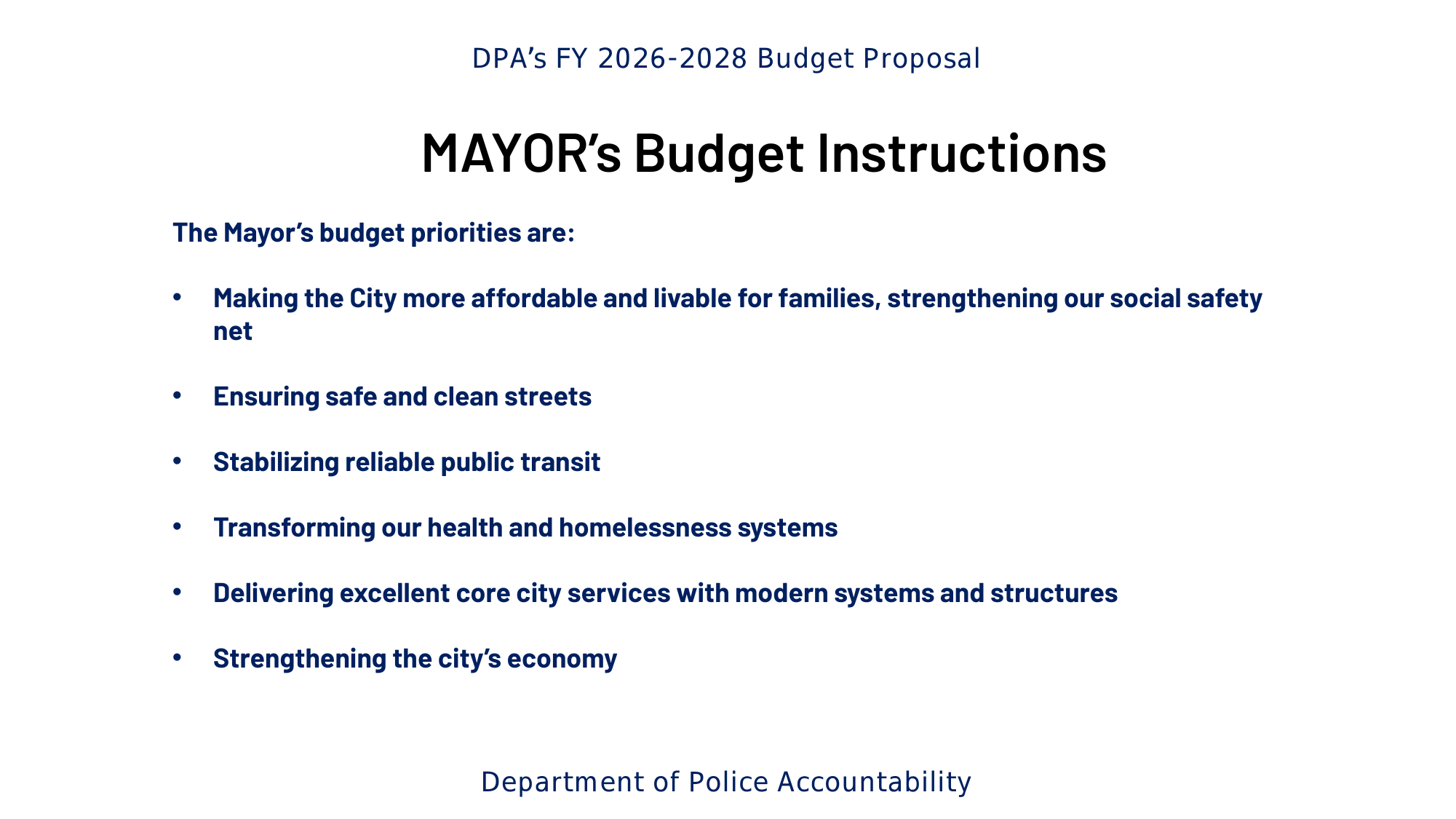

DPA’s FY 2026-2028 Budget Proposal
# MAYOR’s Budget Instructions
| The Mayor’s budget priorities are: Making the City more affordable and livable for families, strengthening our social safety net Ensuring safe and clean streets Stabilizing reliable public transit Transforming our health and homelessness systems Delivering excellent core city services with modern systems and structures Strengthening the city’s economy |
| --- |
Department of Police Accountability